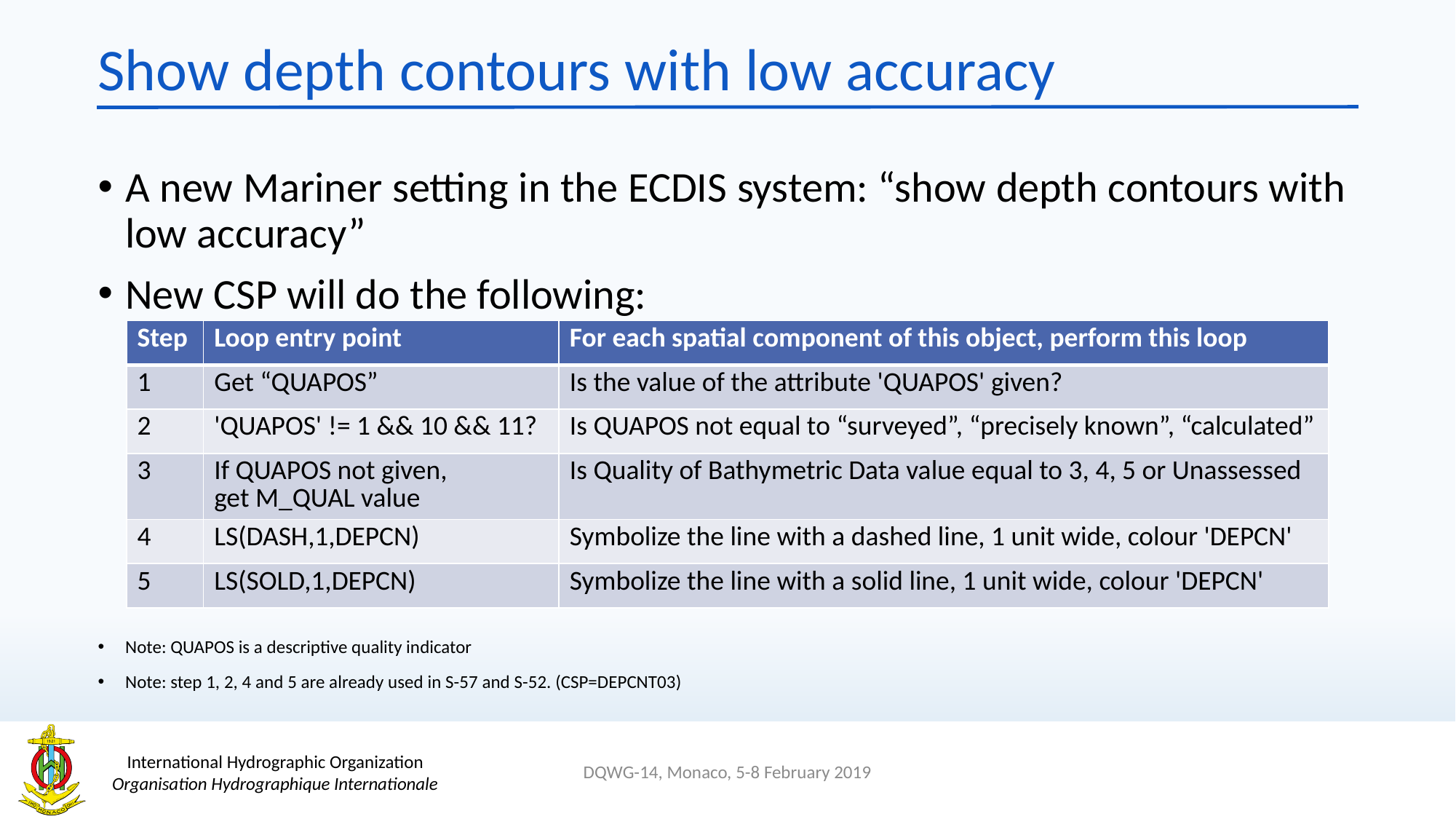

# Show depth contours with low accuracy
A new Mariner setting in the ECDIS system: “show depth contours with low accuracy”
New CSP will do the following:

Note: QUAPOS is a descriptive quality indicator
Note: step 1, 2, 4 and 5 are already used in S-57 and S-52. (CSP=DEPCNT03)

| Step | Loop entry point | For each spatial component of this object, perform this loop |
| --- | --- | --- |
| 1 | Get “QUAPOS” | Is the value of the attribute 'QUAPOS' given? |
| 2 | 'QUAPOS' != 1 && 10 && 11? | Is QUAPOS not equal to “surveyed”, “precisely known”, “calculated” |
| 3 | If QUAPOS not given, get M\_QUAL value | Is Quality of Bathymetric Data value equal to 3, 4, 5 or Unassessed |
| 4 | LS(DASH,1,DEPCN) | Symbolize the line with a dashed line, 1 unit wide, colour 'DEPCN' |
| 5 | LS(SOLD,1,DEPCN) | Symbolize the line with a solid line, 1 unit wide, colour 'DEPCN' |
DQWG-14, Monaco, 5-8 February 2019